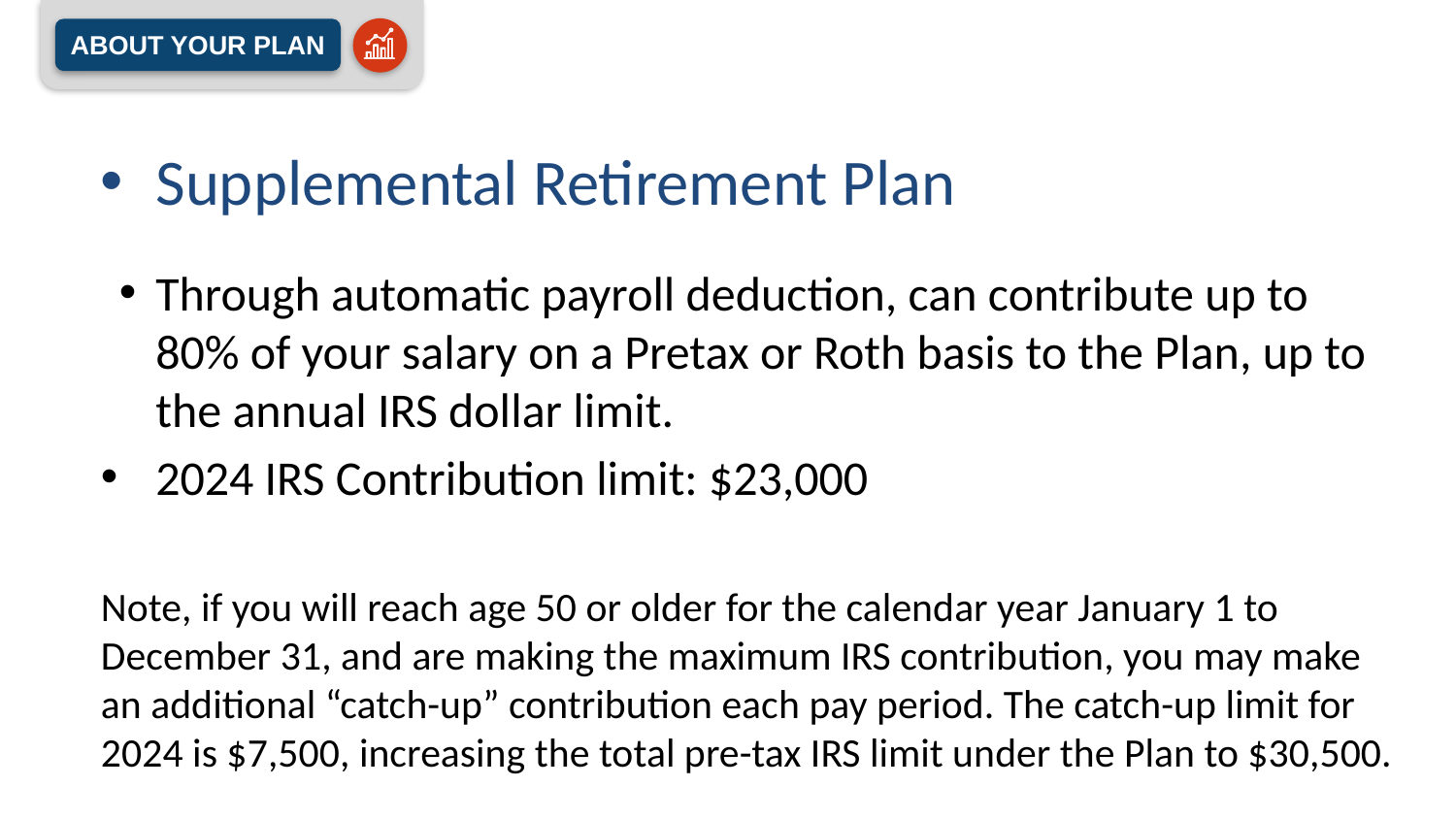

ABOUT YOUR PLAN

Supplemental Retirement Plan

Through automatic payroll deduction, can contribute up to 80% of your salary on a Pretax or Roth basis to the Plan, up to the annual IRS dollar limit.
2024 IRS Contribution limit: $23,000

Note, if you will reach age 50 or older for the calendar year January 1 to December 31, and are making the maximum IRS contribution, you may make an additional “catch-up” contribution each pay period. The catch-up limit for 2024 is $7,500, increasing the total pre-tax IRS limit under the Plan to $30,500.